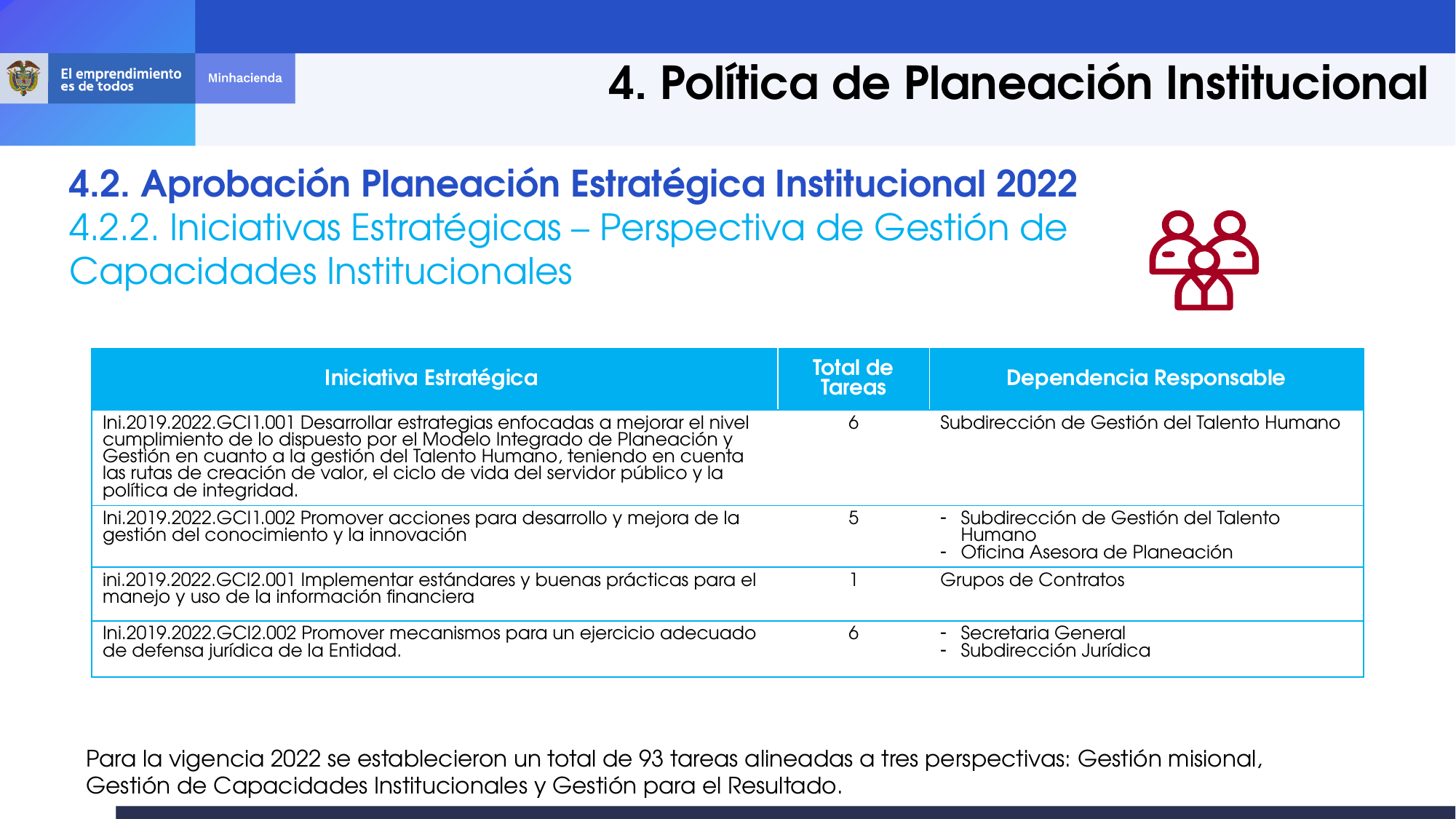

Plan Estratégico Institucional       2019-2022

Plan Estratégico Institucional       2019-2022

Plan Estratégico Institucional       2019-2022

Plan Estratégico Institucional       2019-2022

Plan Estratégico Institucional       2019-2022

Plan Estratégico Institucional       2019-2022
4. Política de Planeación Institucional
4.2. Aprobación Planeación Estratégica Institucional 2022
4.2.2. Iniciativas Estratégicas – Perspectiva de Gestión de Capacidades Institucionales

| Iniciativa Estratégica | Total de Tareas | Dependencia Responsable |
| --- | --- | --- |
| Ini.2019.2022.GCI1.001 Desarrollar estrategias enfocadas a mejorar el nivel cumplimiento de lo dispuesto por el Modelo Integrado de Planeación y Gestión en cuanto a la gestión del Talento Humano, teniendo en cuenta las rutas de creación de valor, el ciclo de vida del servidor público y la política de integridad. | 6 | Subdirección de Gestión del Talento Humano |
| Ini.2019.2022.GCI1.002 Promover acciones para desarrollo y mejora de la gestión del conocimiento y la innovación | 5 | Subdirección de Gestión del Talento Humano Oficina Asesora de Planeación |
| ini.2019.2022.GCI2.001 Implementar estándares y buenas prácticas para el manejo y uso de la información financiera | 1 | Grupos de Contratos |
| Ini.2019.2022.GCI2.002 Promover mecanismos para un ejercicio adecuado de defensa jurídica de la Entidad. | 6 | Secretaria General Subdirección Jurídica |
Para la vigencia 2022 se establecieron un total de 93 tareas alineadas a tres perspectivas: Gestión misional, Gestión de Capacidades Institucionales y Gestión para el Resultado.